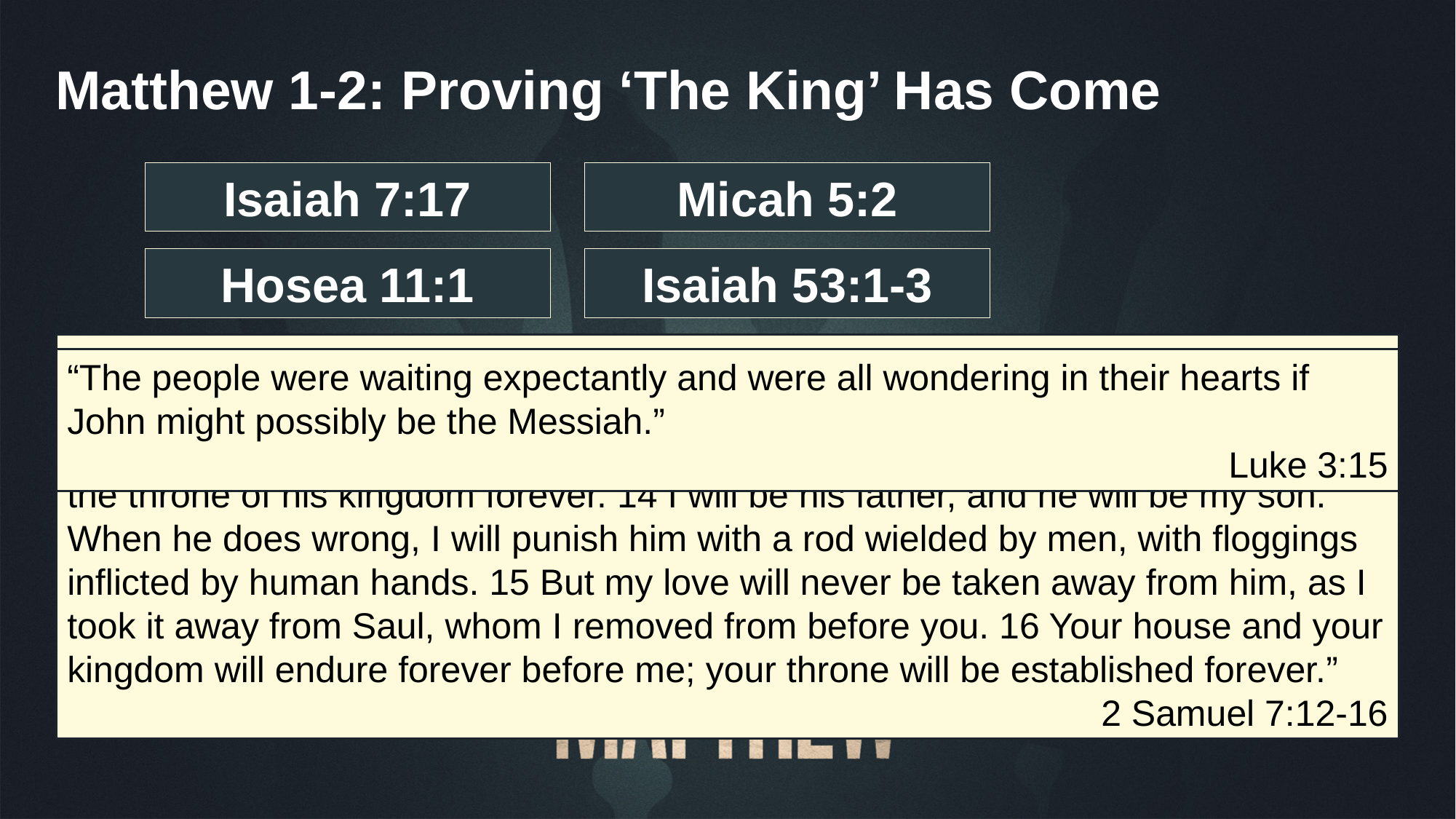

Matthew 1-2: Proving ‘The King’ Has Come
Isaiah 7:17
Micah 5:2
Hosea 11:1
Isaiah 53:1-3
“12 When your days are over and you rest with your ancestors, I will raise up your offspring to succeed you, your own flesh and blood, and I will establish his kingdom. 13 He is the one who will build a house for my Name, and I will establish the throne of his kingdom forever. 14 I will be his father, and he will be my son. When he does wrong, I will punish him with a rod wielded by men, with floggings inflicted by human hands. 15 But my love will never be taken away from him, as I took it away from Saul, whom I removed from before you. 16 Your house and your kingdom will endure forever before me; your throne will be established forever.”
2 Samuel 7:12-16
“The people were waiting expectantly and were all wondering in their hearts if John might possibly be the Messiah.”
Luke 3:15